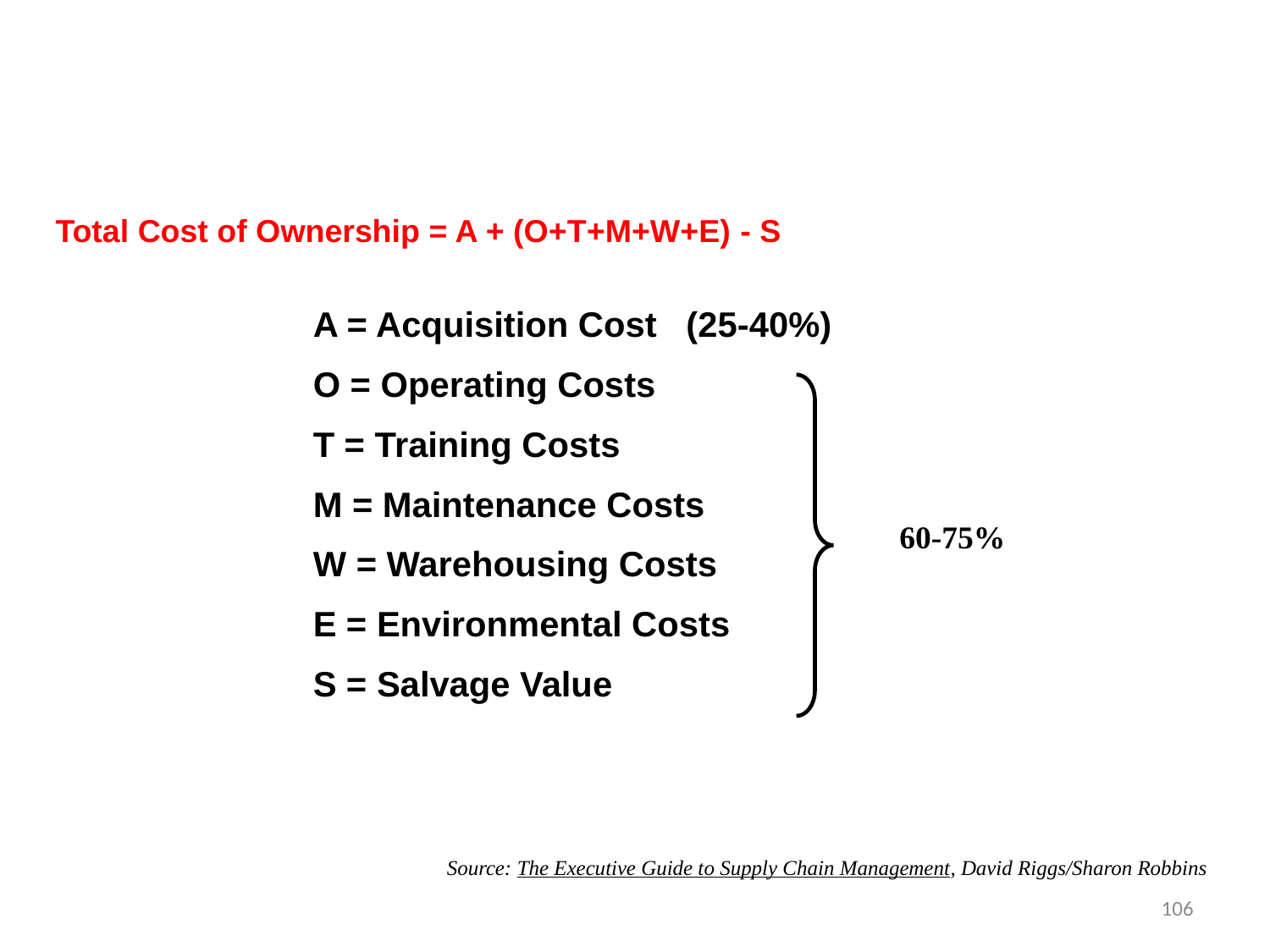

Total Cost of Ownership = A + (O+T+M+W+E) - S
A = Acquisition Cost   (25-40%)
O = Operating Costs
T = Training Costs
M = Maintenance Costs
W = Warehousing Costs
E = Environmental Costs
S = Salvage Value

60-75%
Source: The Executive Guide to Supply Chain Management, David Riggs/Sharon Robbins
106